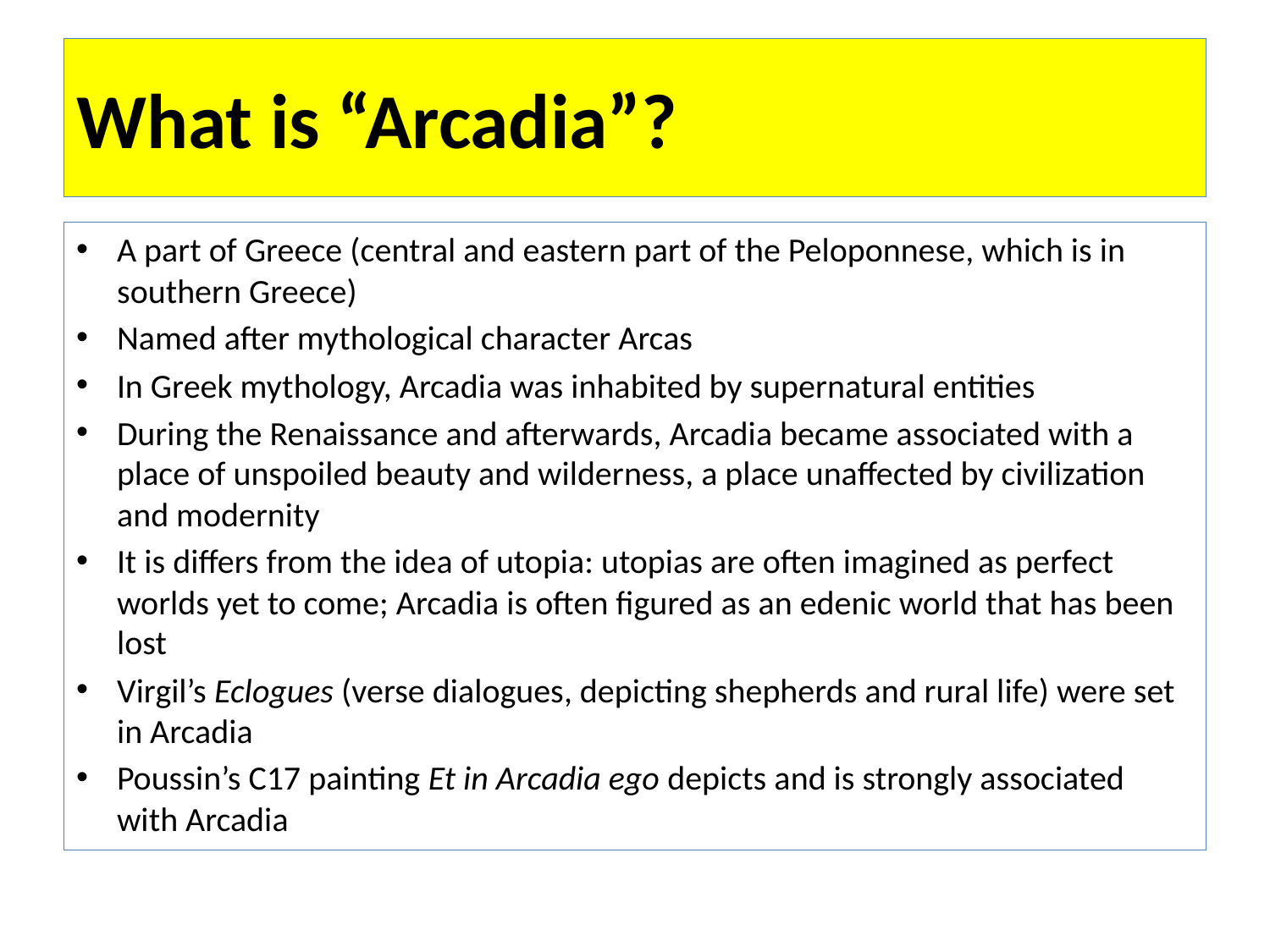

# What is “Arcadia”?
A part of Greece (central and eastern part of the Peloponnese, which is in southern Greece)
Named after mythological character Arcas
In Greek mythology, Arcadia was inhabited by supernatural entities
During the Renaissance and afterwards, Arcadia became associated with a place of unspoiled beauty and wilderness, a place unaffected by civilization and modernity
It is differs from the idea of utopia: utopias are often imagined as perfect worlds yet to come; Arcadia is often figured as an edenic world that has been lost
Virgil’s Eclogues (verse dialogues, depicting shepherds and rural life) were set in Arcadia
Poussin’s C17 painting Et in Arcadia ego depicts and is strongly associated with Arcadia